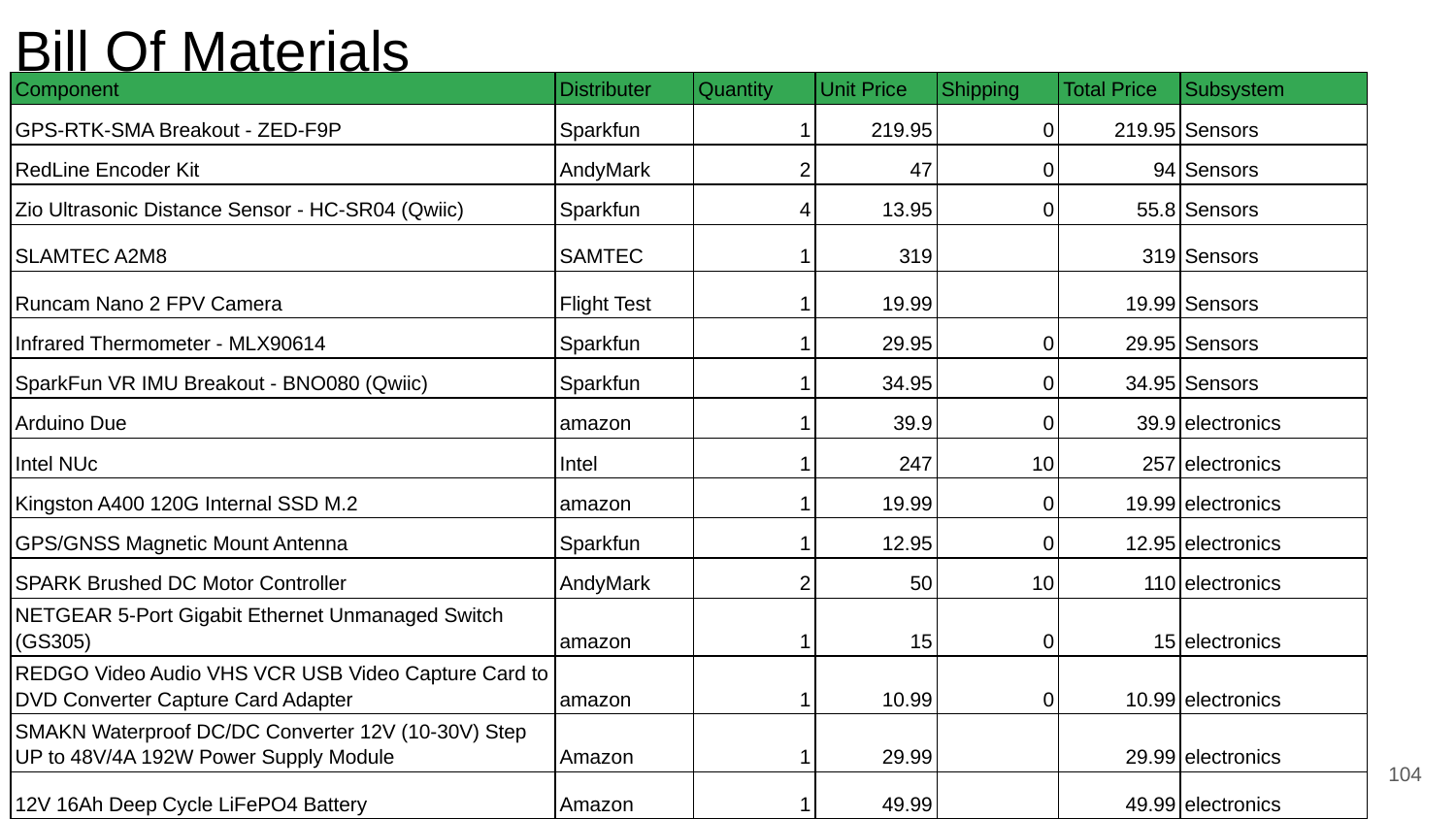

# Bill Of Materials
| Component | Distributer | Quantity | Unit Price | Shipping | Total Price | Subsystem |
| --- | --- | --- | --- | --- | --- | --- |
| GPS-RTK-SMA Breakout - ZED-F9P | Sparkfun | 1 | 219.95 | 0 | 219.95 | Sensors |
| RedLine Encoder Kit | AndyMark | 2 | 47 | 0 | 94 | Sensors |
| Zio Ultrasonic Distance Sensor - HC-SR04 (Qwiic) | Sparkfun | 4 | 13.95 | 0 | 55.8 | Sensors |
| SLAMTEC A2M8 | SAMTEC | 1 | 319 |  | 319 | Sensors |
| Runcam Nano 2 FPV Camera | Flight Test | 1 | 19.99 |  | 19.99 | Sensors |
| Infrared Thermometer - MLX90614 | Sparkfun | 1 | 29.95 | 0 | 29.95 | Sensors |
| SparkFun VR IMU Breakout - BNO080 (Qwiic) | Sparkfun | 1 | 34.95 | 0 | 34.95 | Sensors |
| Arduino Due | amazon | 1 | 39.9 | 0 | 39.9 | electronics |
| Intel NUc | Intel | 1 | 247 | 10 | 257 | electronics |
| Kingston A400 120G Internal SSD M.2 | amazon | 1 | 19.99 | 0 | 19.99 | electronics |
| GPS/GNSS Magnetic Mount Antenna | Sparkfun | 1 | 12.95 | 0 | 12.95 | electronics |
| SPARK Brushed DC Motor Controller | AndyMark | 2 | 50 | 10 | 110 | electronics |
| NETGEAR 5-Port Gigabit Ethernet Unmanaged Switch (GS305) | amazon | 1 | 15 | 0 | 15 | electronics |
| REDGO Video Audio VHS VCR USB Video Capture Card to DVD Converter Capture Card Adapter | amazon | 1 | 10.99 | 0 | 10.99 | electronics |
| SMAKN Waterproof DC/DC Converter 12V (10-30V) Step UP to 48V/4A 192W Power Supply Module | Amazon | 1 | 29.99 |  | 29.99 | electronics |
| 12V 16Ah Deep Cycle LiFePO4 Battery | Amazon | 1 | 49.99 |  | 49.99 | electronics |
104